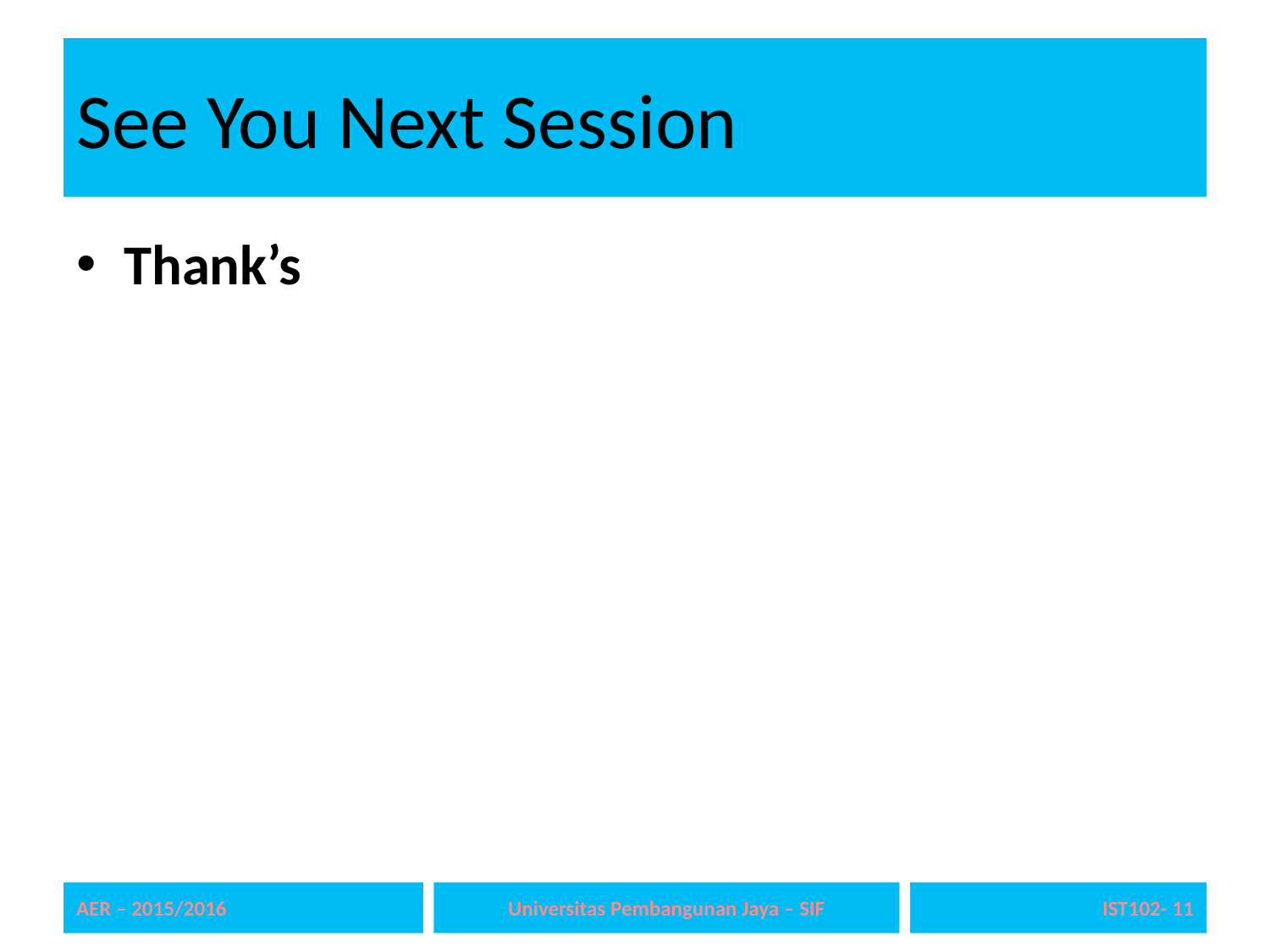

# See You Next Session
Thank’s
AER – 2015/2016
Universitas Pembangunan Jaya – SIF
IST102- 11